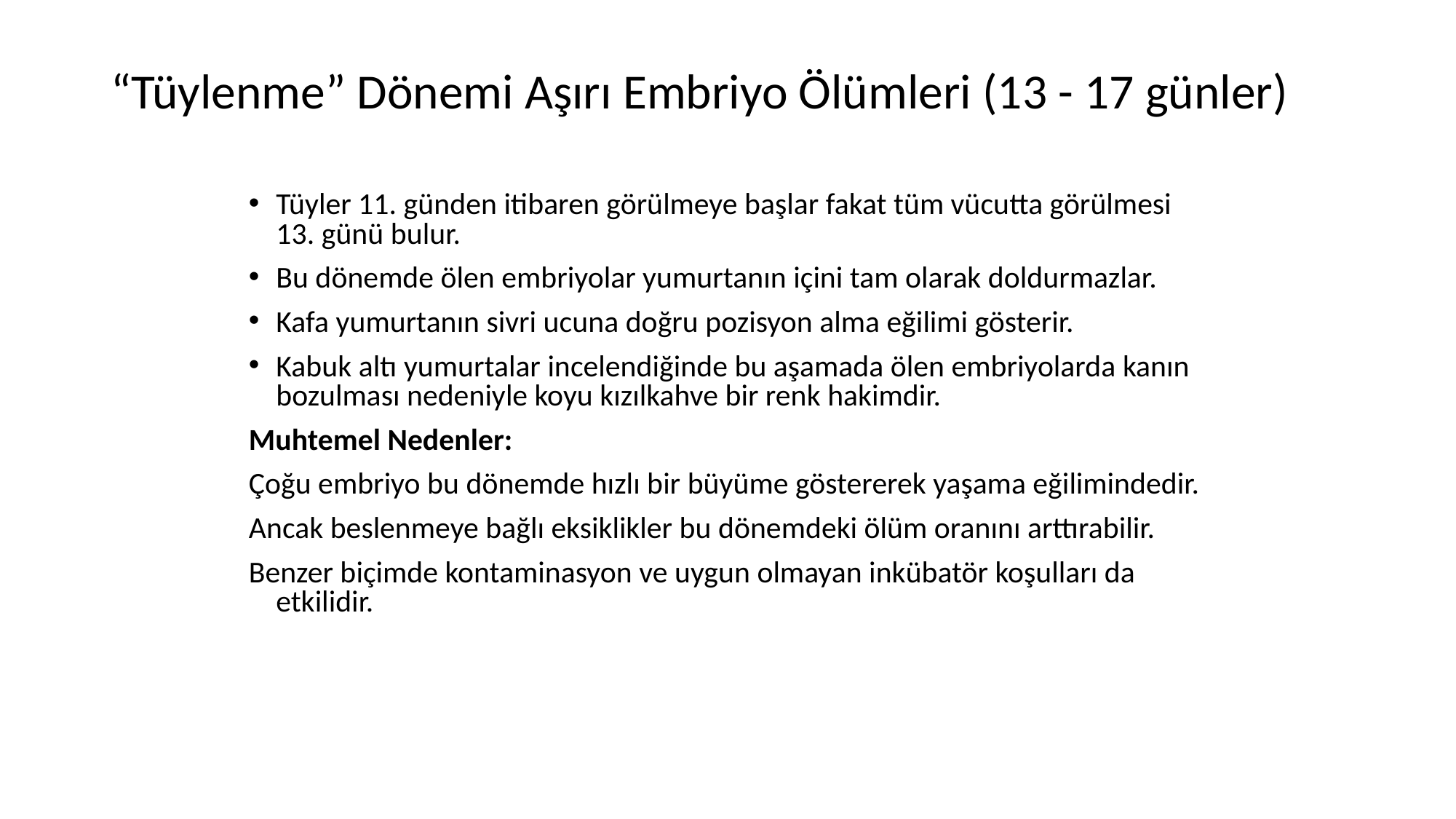

# “Tüylenme” Dönemi Aşırı Embriyo Ölümleri (13 - 17 günler)
Tüyler 11. günden itibaren görülmeye başlar fakat tüm vücutta görülmesi 13. günü bulur.
Bu dönemde ölen embriyolar yumurtanın içini tam olarak doldurmazlar.
Kafa yumurtanın sivri ucuna doğru pozisyon alma eğilimi gösterir.
Kabuk altı yumurtalar incelendiğinde bu aşamada ölen embriyolarda kanın bozulması nedeniyle koyu kızılkahve bir renk hakimdir.
Muhtemel Nedenler:
Çoğu embriyo bu dönemde hızlı bir büyüme göstererek yaşama eğilimindedir.
Ancak beslenmeye bağlı eksiklikler bu dönemdeki ölüm oranını arttırabilir.
Benzer biçimde kontaminasyon ve uygun olmayan inkübatör koşulları da etkilidir.